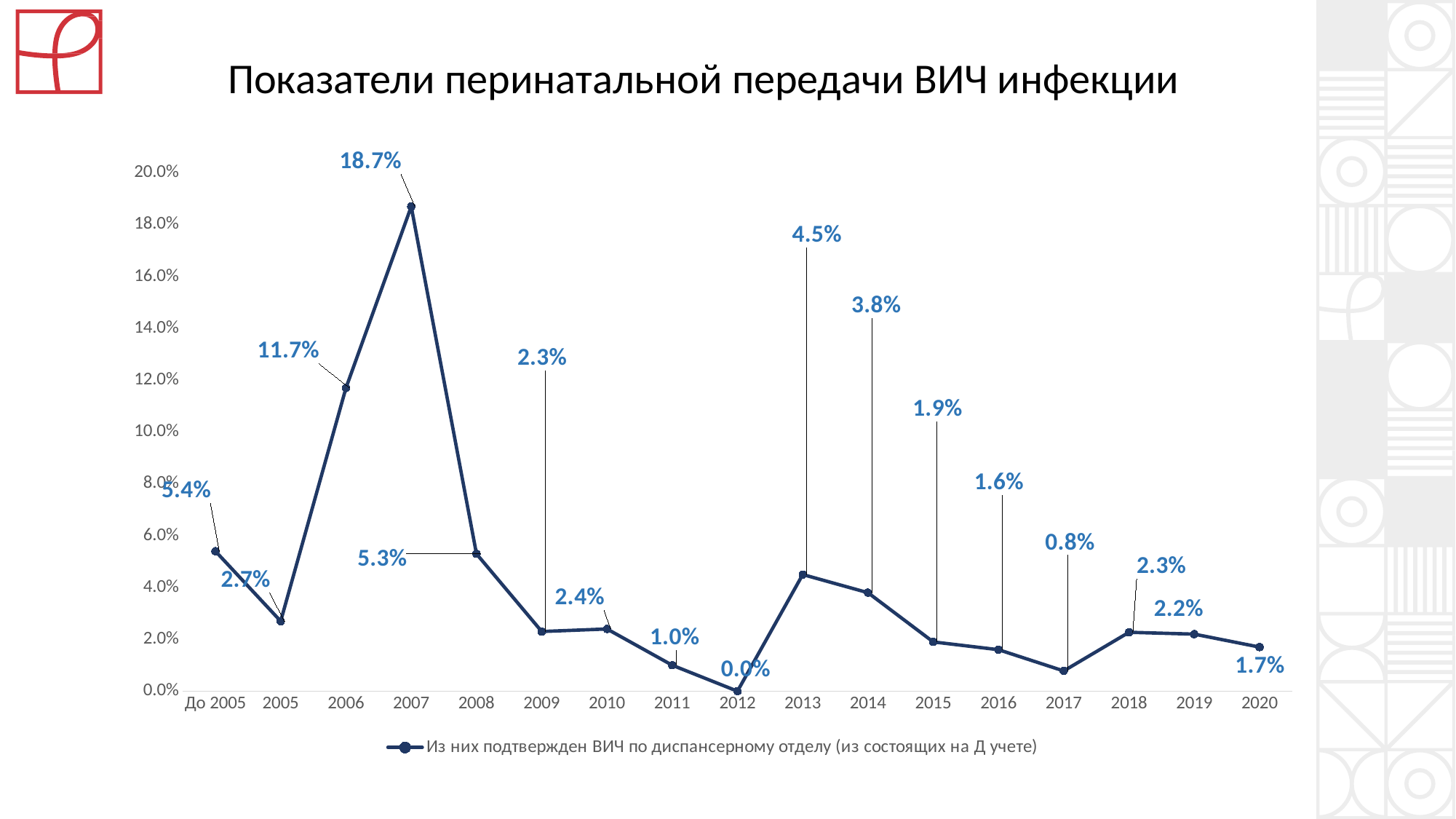

# Показатели перинатальной передачи ВИЧ инфекции

### Chart

| Category | Из них подтвержден ВИЧ по диспансерному отделу (из состоящих на Д учете)
 |
|---|---|
| До 2005 | 0.054 |
| 2005 | 0.027 |
| 2006 | 0.117 |
| 2007 | 0.187 |
| 2008 | 0.053 |
| 2009 | 0.023 |
| 2010 | 0.024 |
| 2011 | 0.01 |
| 2012 | 0.0 |
| 2013 | 0.045 |
| 2014 | 0.038 |
| 2015 | 0.019 |
| 2016 | 0.016 |
| 2017 | 0.0078 |
| 2018 | 0.0227 |
| 2019 | 0.022 |
| 2020 | 0.017 |
27%